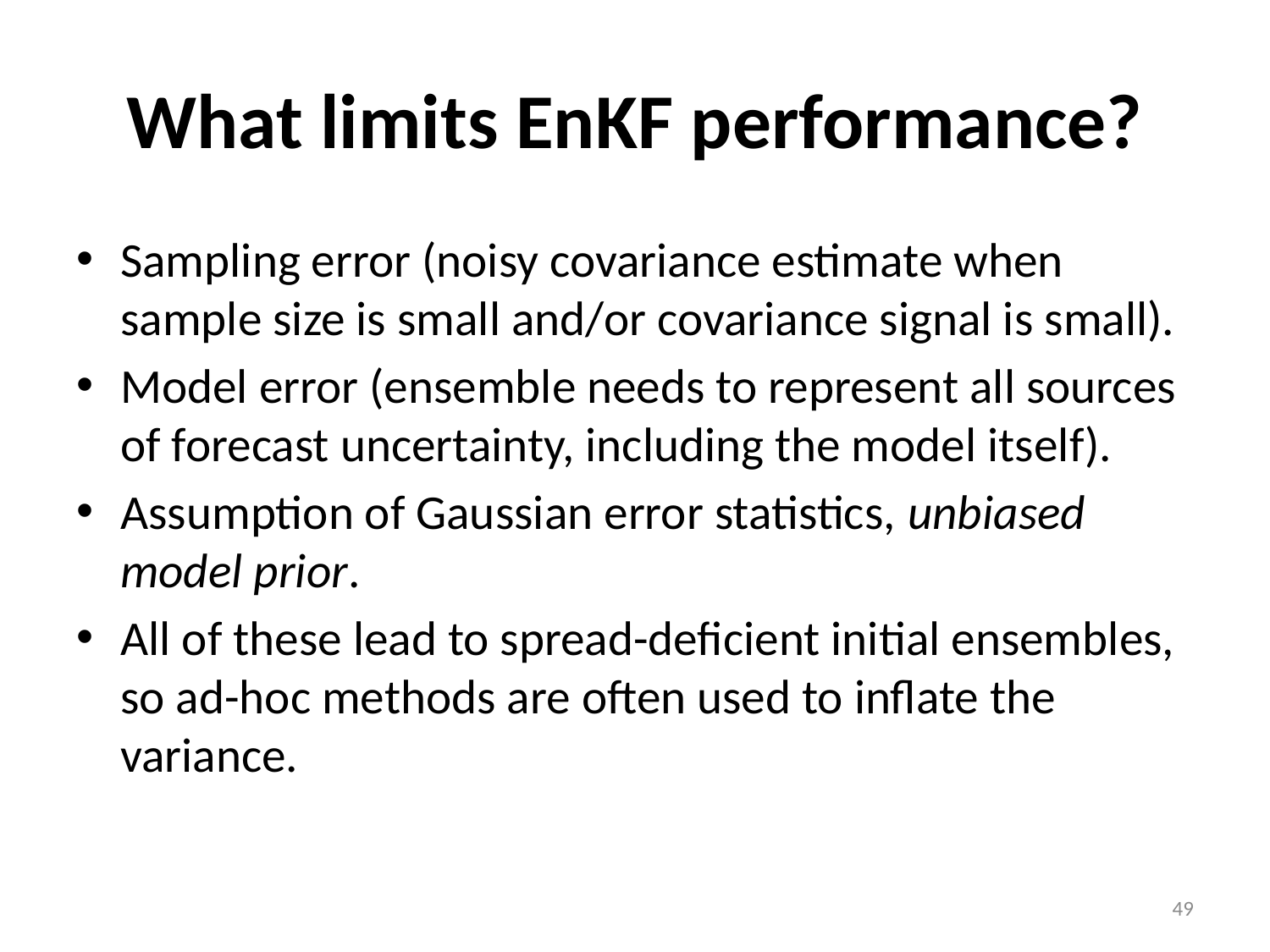

# What limits EnKF performance?
Sampling error (noisy covariance estimate when sample size is small and/or covariance signal is small).
Model error (ensemble needs to represent all sources of forecast uncertainty, including the model itself).
Assumption of Gaussian error statistics, unbiased model prior.
All of these lead to spread-deficient initial ensembles, so ad-hoc methods are often used to inflate the variance.
49